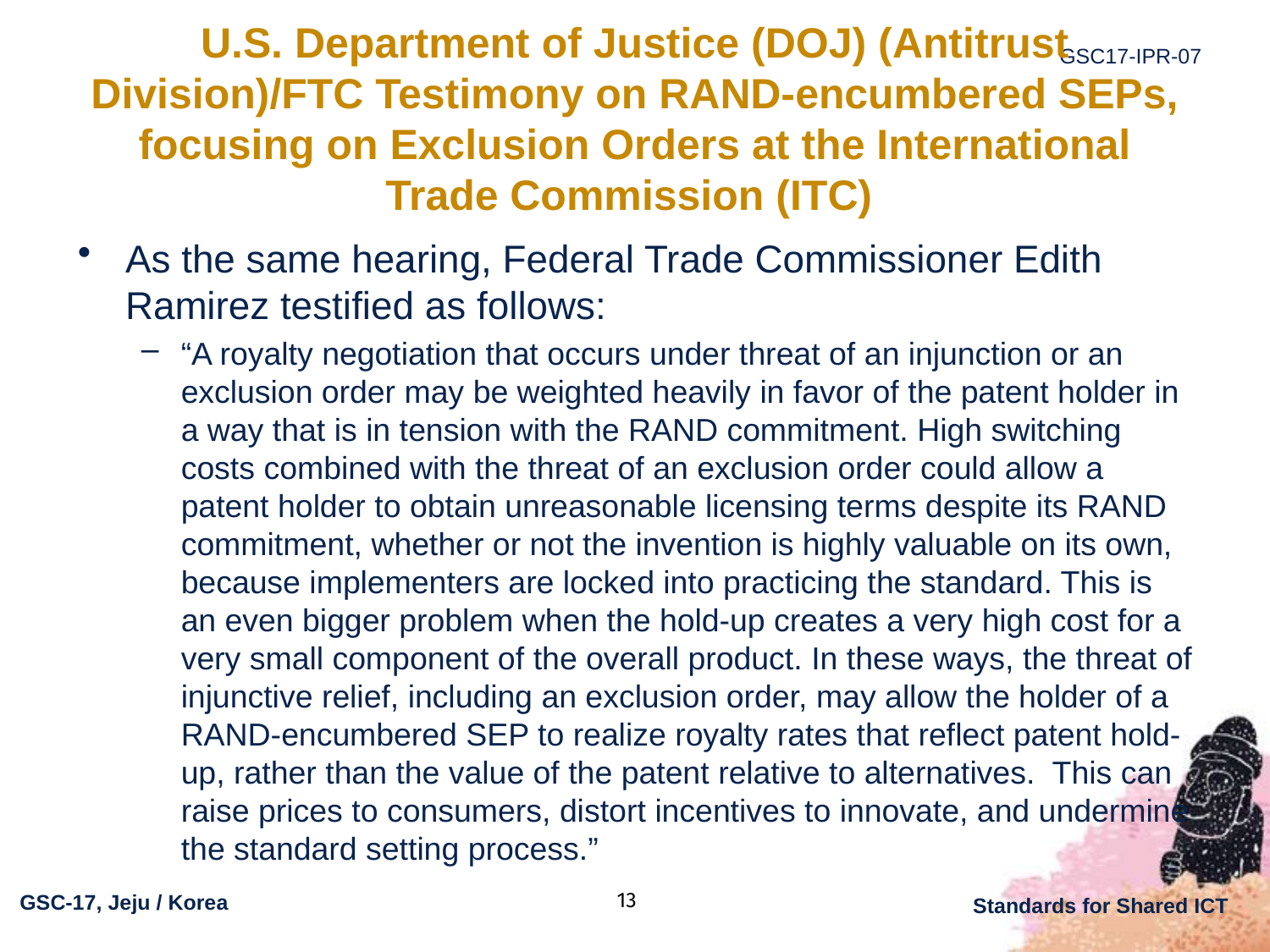

# U.S. Department of Justice (DOJ) (Antitrust Division)/FTC Testimony on RAND-encumbered SEPs, focusing on Exclusion Orders at the International Trade Commission (ITC)
As the same hearing, Federal Trade Commissioner Edith Ramirez testified as follows:
“A royalty negotiation that occurs under threat of an injunction or an exclusion order may be weighted heavily in favor of the patent holder in a way that is in tension with the RAND commitment. High switching costs combined with the threat of an exclusion order could allow a patent holder to obtain unreasonable licensing terms despite its RAND commitment, whether or not the invention is highly valuable on its own, because implementers are locked into practicing the standard. This is an even bigger problem when the hold-up creates a very high cost for a very small component of the overall product. In these ways, the threat of injunctive relief, including an exclusion order, may allow the holder of a RAND-encumbered SEP to realize royalty rates that reflect patent hold-up, rather than the value of the patent relative to alternatives.  This can raise prices to consumers, distort incentives to innovate, and undermine the standard setting process.”
13